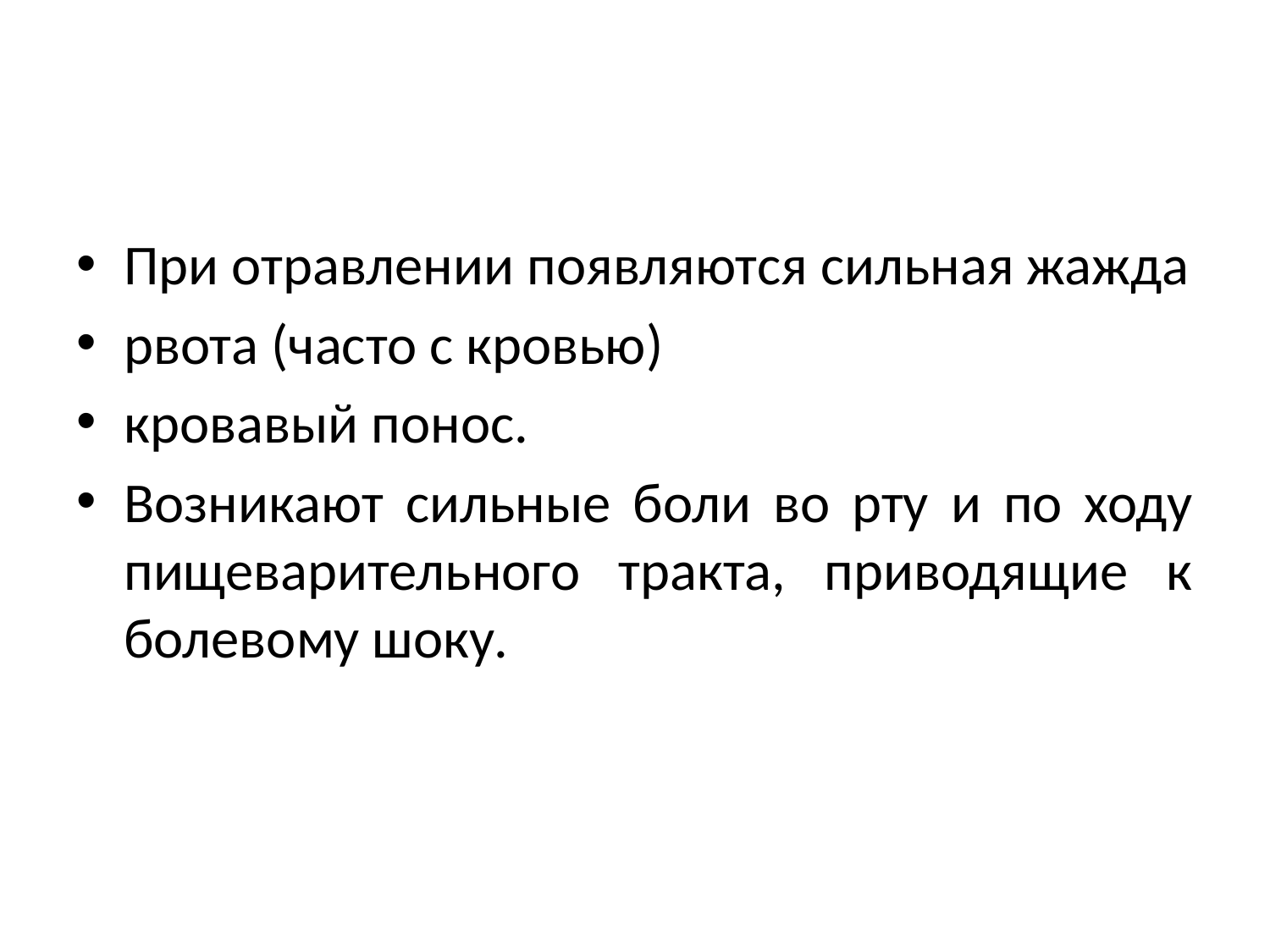

#
При отравлении появляются сильная жажда
рвота (часто с кровью)
кровавый понос.
Возникают сильные боли во рту и по ходу пищеварительного тракта, приводящие к болевому шоку.